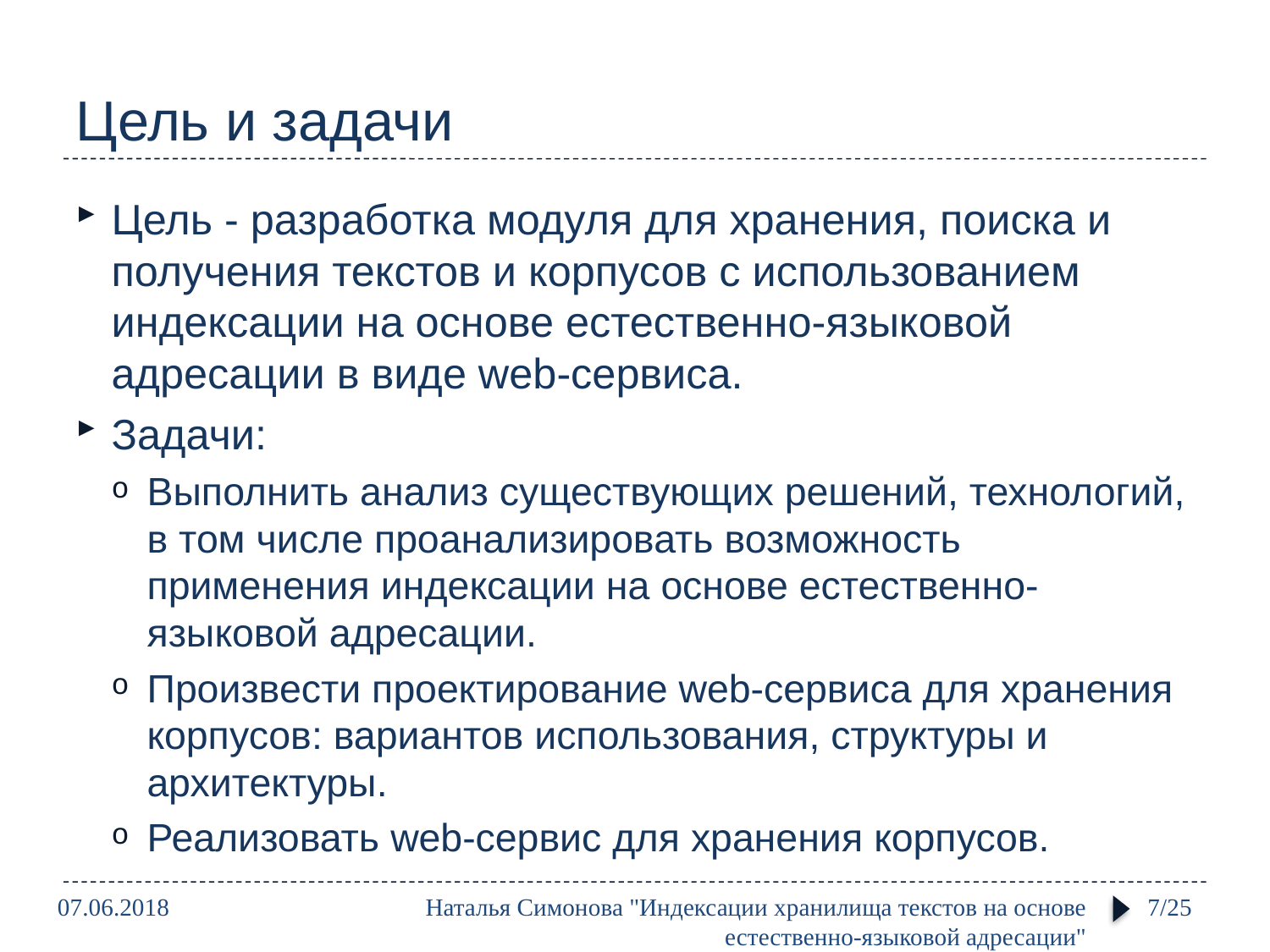

# Цель и задачи
Цель - разработка модуля для хранения, поиска и получения текстов и корпусов с использованием индексации на основе естественно-языковой адресации в виде web-сервиса.
Задачи:
Выполнить анализ существующих решений, технологий, в том числе проанализировать возможность применения индексации на основе естественно-языковой адресации.
Произвести проектирование web-сервиса для хранения корпусов: вариантов использования, структуры и архитектуры.
Реализовать web-сервис для хранения корпусов.
07.06.2018
Наталья Симонова "Индексации хранилища текстов на основе естественно-языковой адресации"
7/25